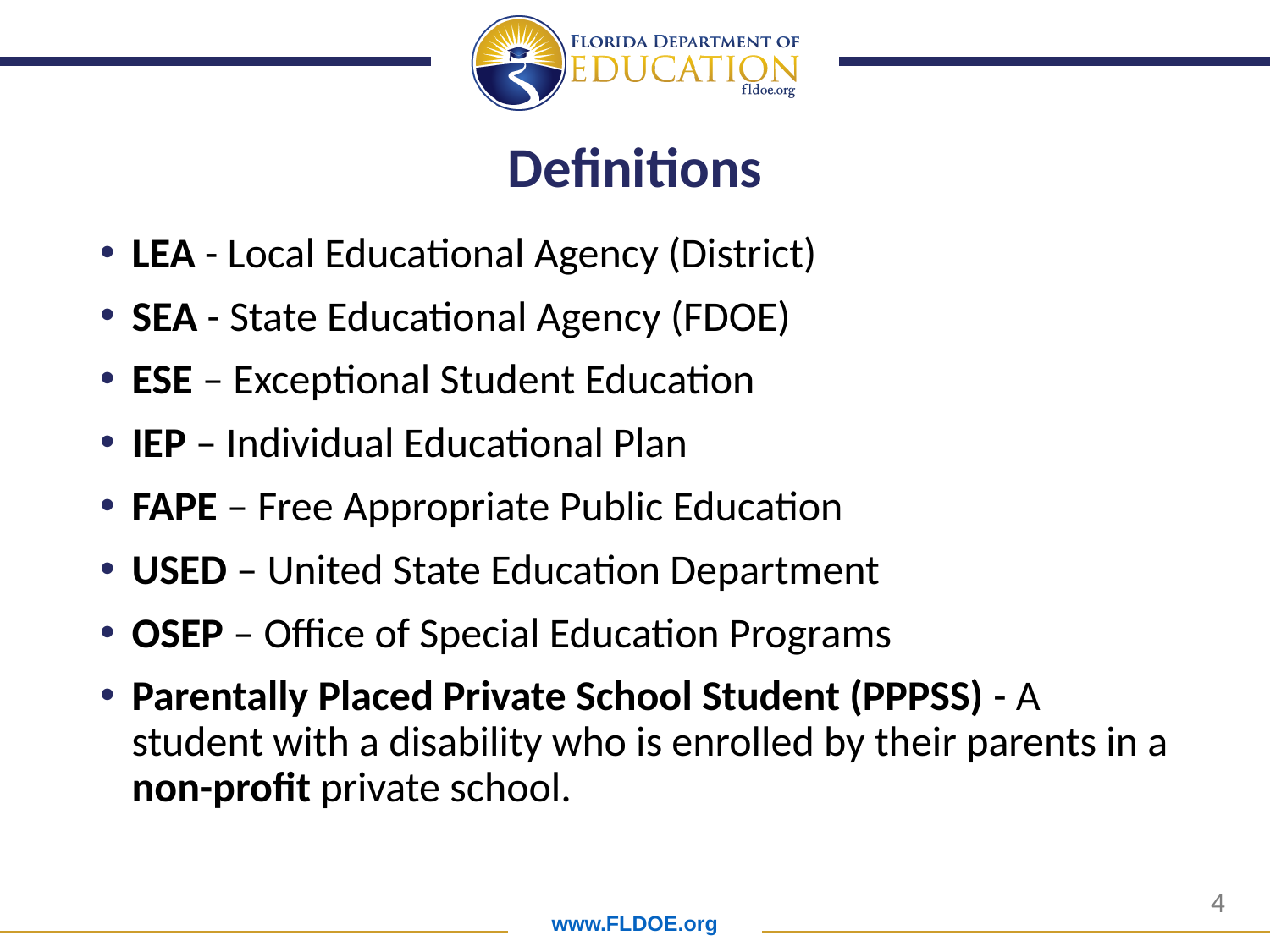

# Definitions
LEA - Local Educational Agency (District)
SEA - State Educational Agency (FDOE)
ESE – Exceptional Student Education
IEP – Individual Educational Plan
FAPE – Free Appropriate Public Education
USED – United State Education Department
OSEP – Office of Special Education Programs
Parentally Placed Private School Student (PPPSS) - A student with a disability who is enrolled by their parents in a non-profit private school.